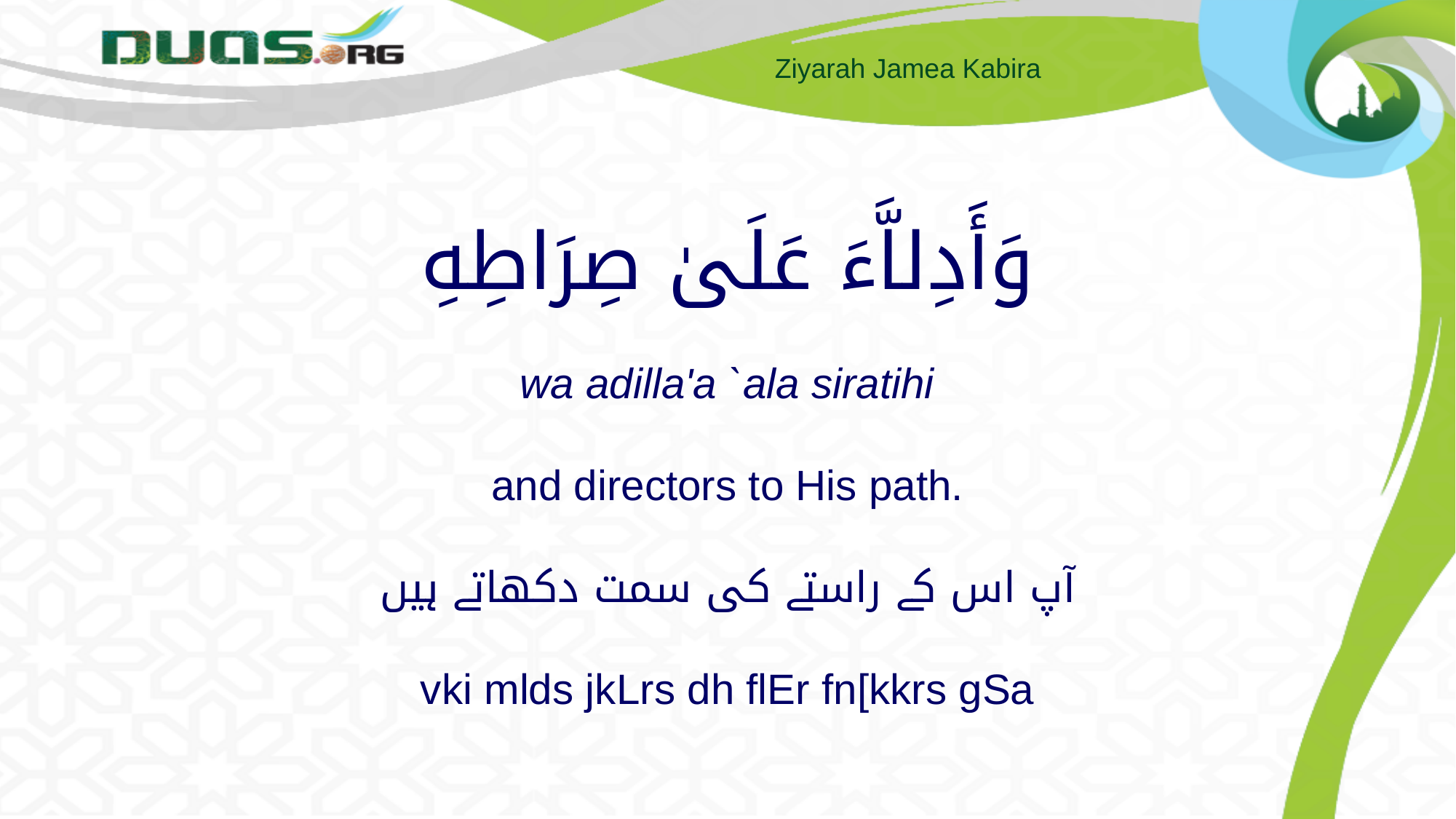

# وَأَدِلاَّءَ عَلَىٰ صِرَاطِهِ wa adilla'a `ala siratihi and directors to His path. آپ اس کے راستے کی سمت دکھاتے ہیں vki mlds jkLrs dh flEr fn[kkrs gSa